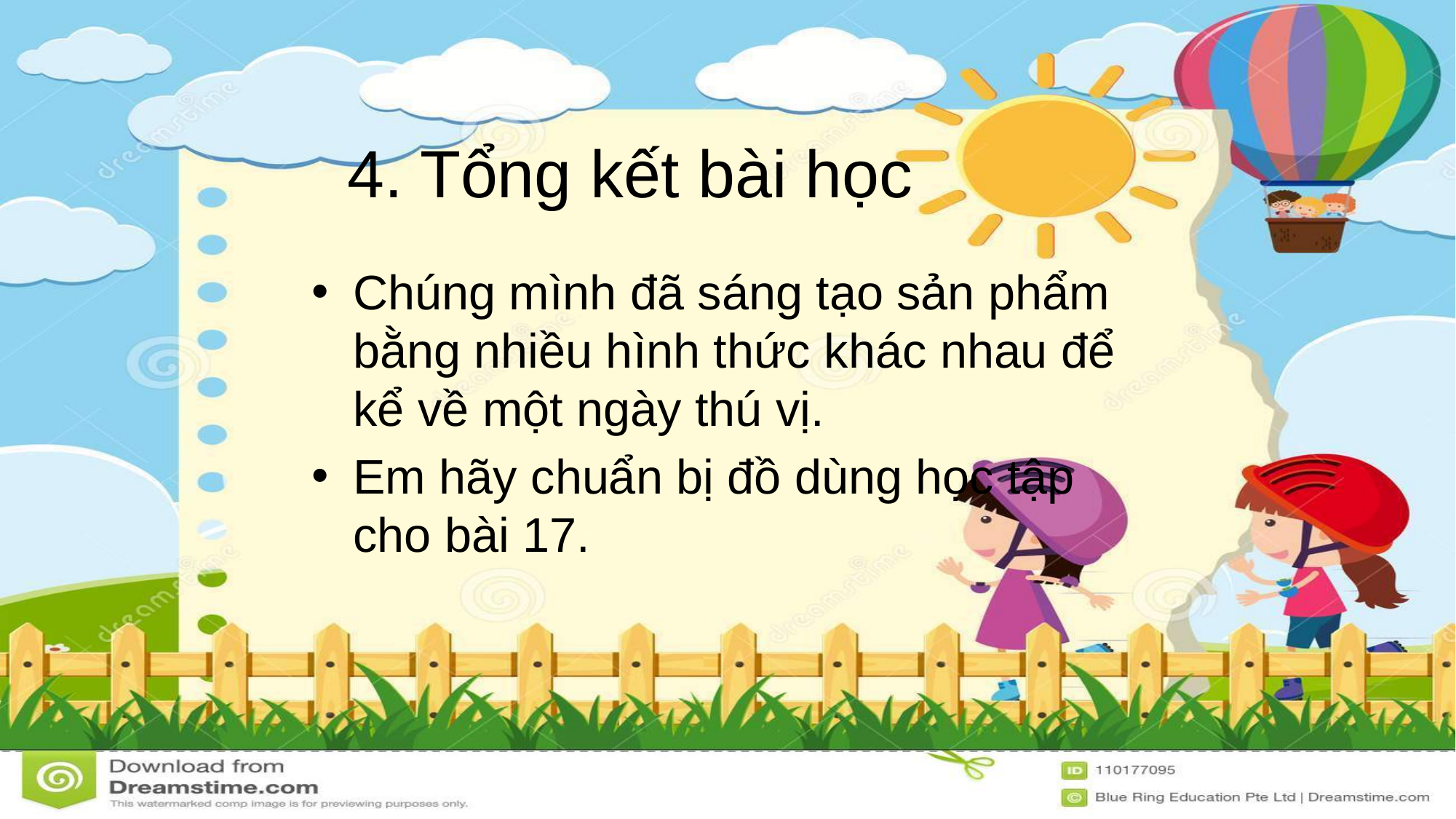

# 4. Tổng kết bài học
Chúng mình đã sáng tạo sản phẩm bằng nhiều hình thức khác nhau để kể về một ngày thú vị.
Em hãy chuẩn bị đồ dùng học tập cho bài 17.